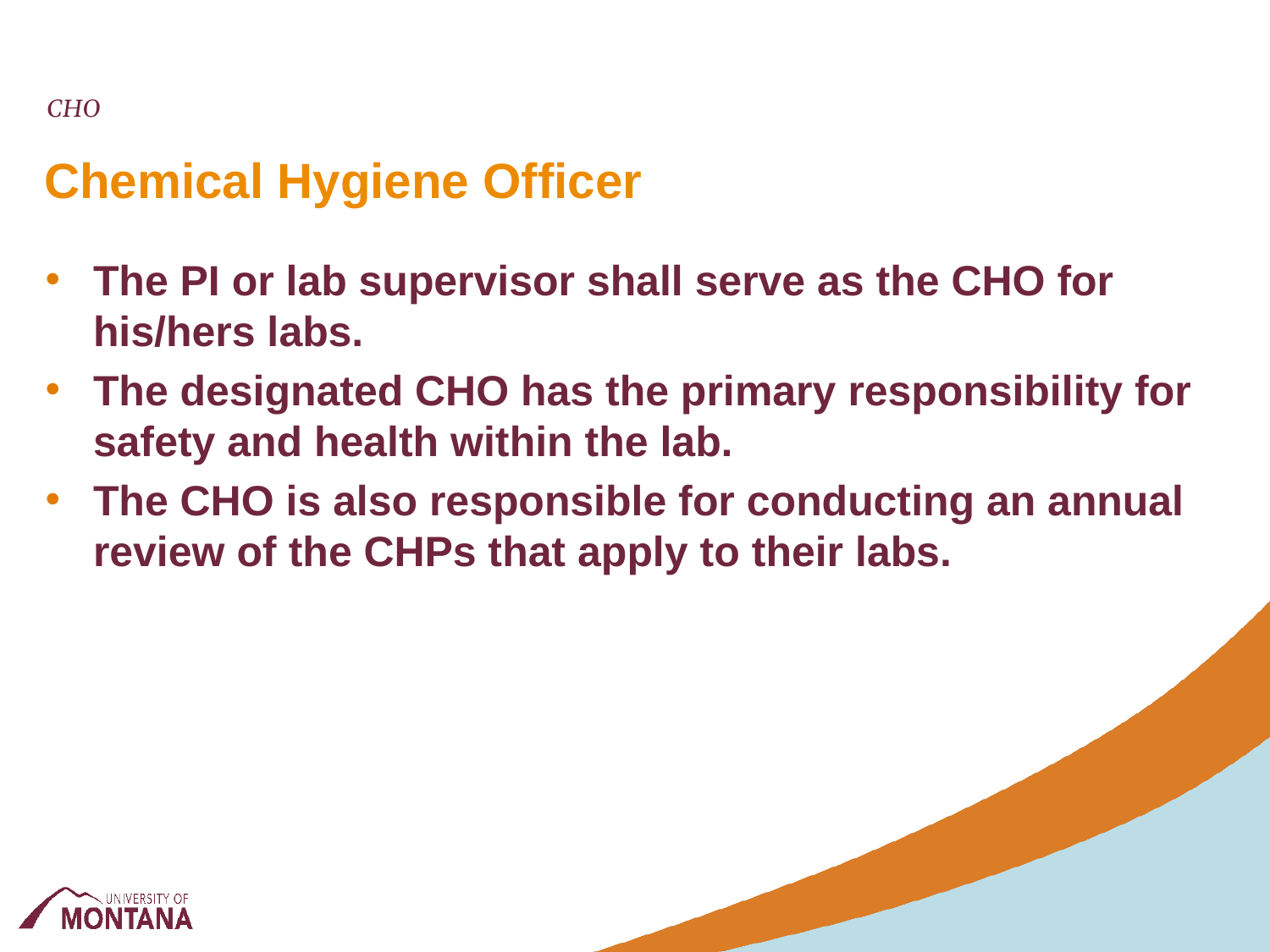

CHO
# Chemical Hygiene Officer
The PI or lab supervisor shall serve as the CHO for his/hers labs.
The designated CHO has the primary responsibility for safety and health within the lab.
The CHO is also responsible for conducting an annual review of the CHPs that apply to their labs.